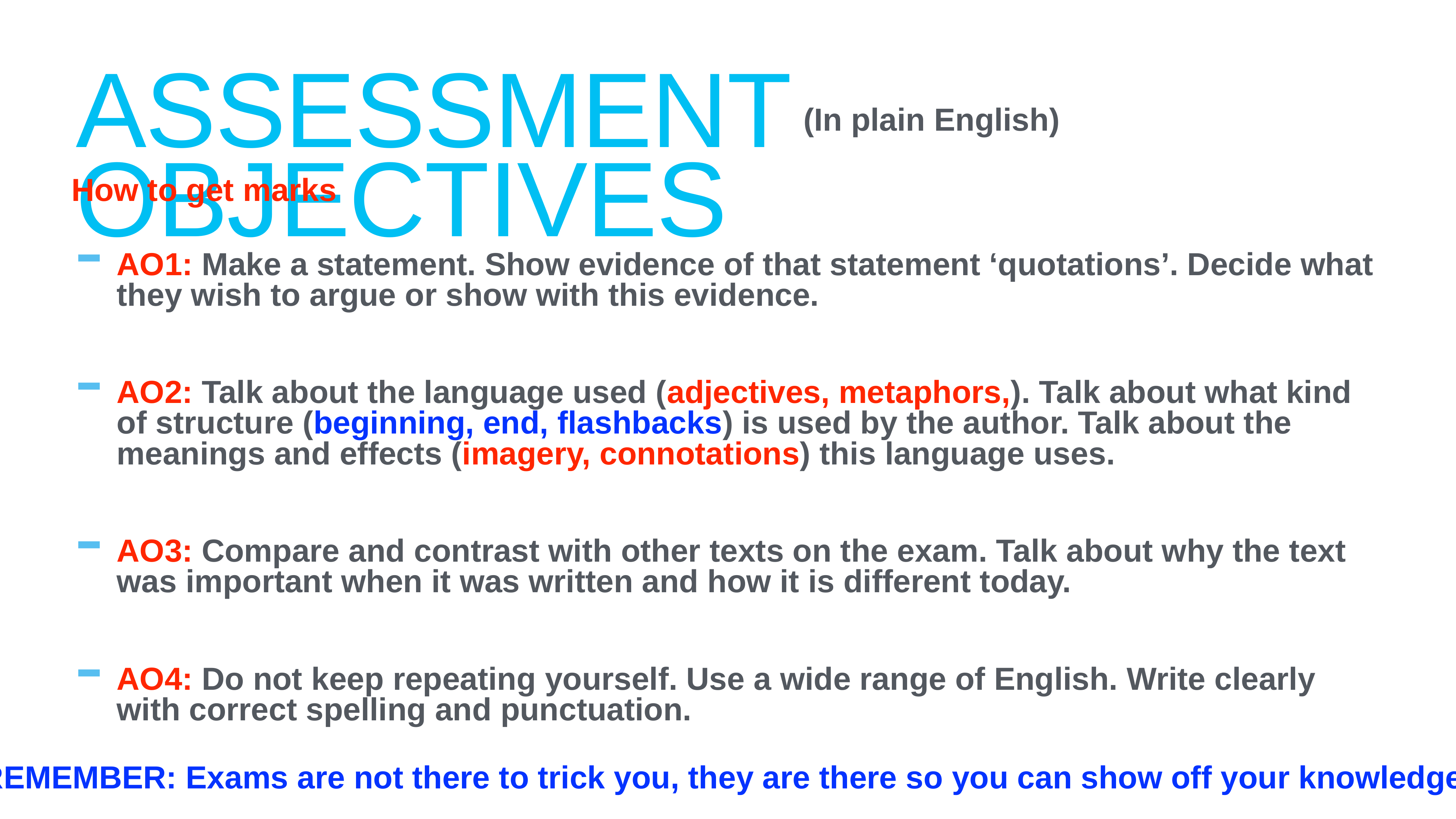

# Assessment objectives
(In plain English)
How to get marks
AO1: Make a statement. Show evidence of that statement ‘quotations’. Decide what they wish to argue or show with this evidence.

AO2: Talk about the language used (adjectives, metaphors,). Talk about what kind of structure (beginning, end, flashbacks) is used by the author. Talk about the meanings and effects (imagery, connotations) this language uses.

AO3: Compare and contrast with other texts on the exam. Talk about why the text was important when it was written and how it is different today.

AO4: Do not keep repeating yourself. Use a wide range of English. Write clearly with correct spelling and punctuation.
REMEMBER: Exams are not there to trick you, they are there so you can show off your knowledge!